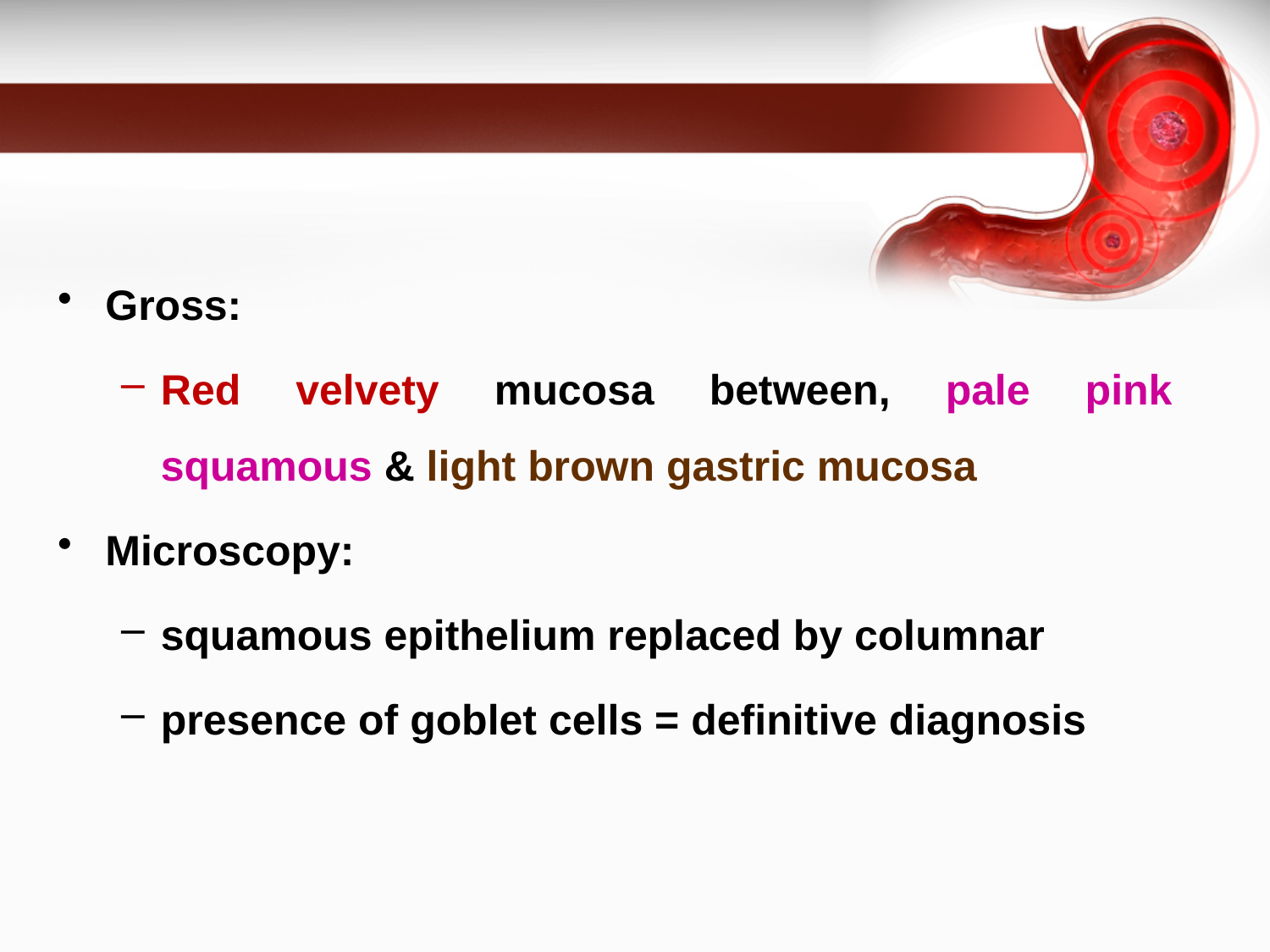

#

Gross:
Red velvety mucosa between, pale pink squamous & light brown gastric mucosa
Microscopy:
squamous epithelium replaced by columnar
presence of goblet cells = definitive diagnosis